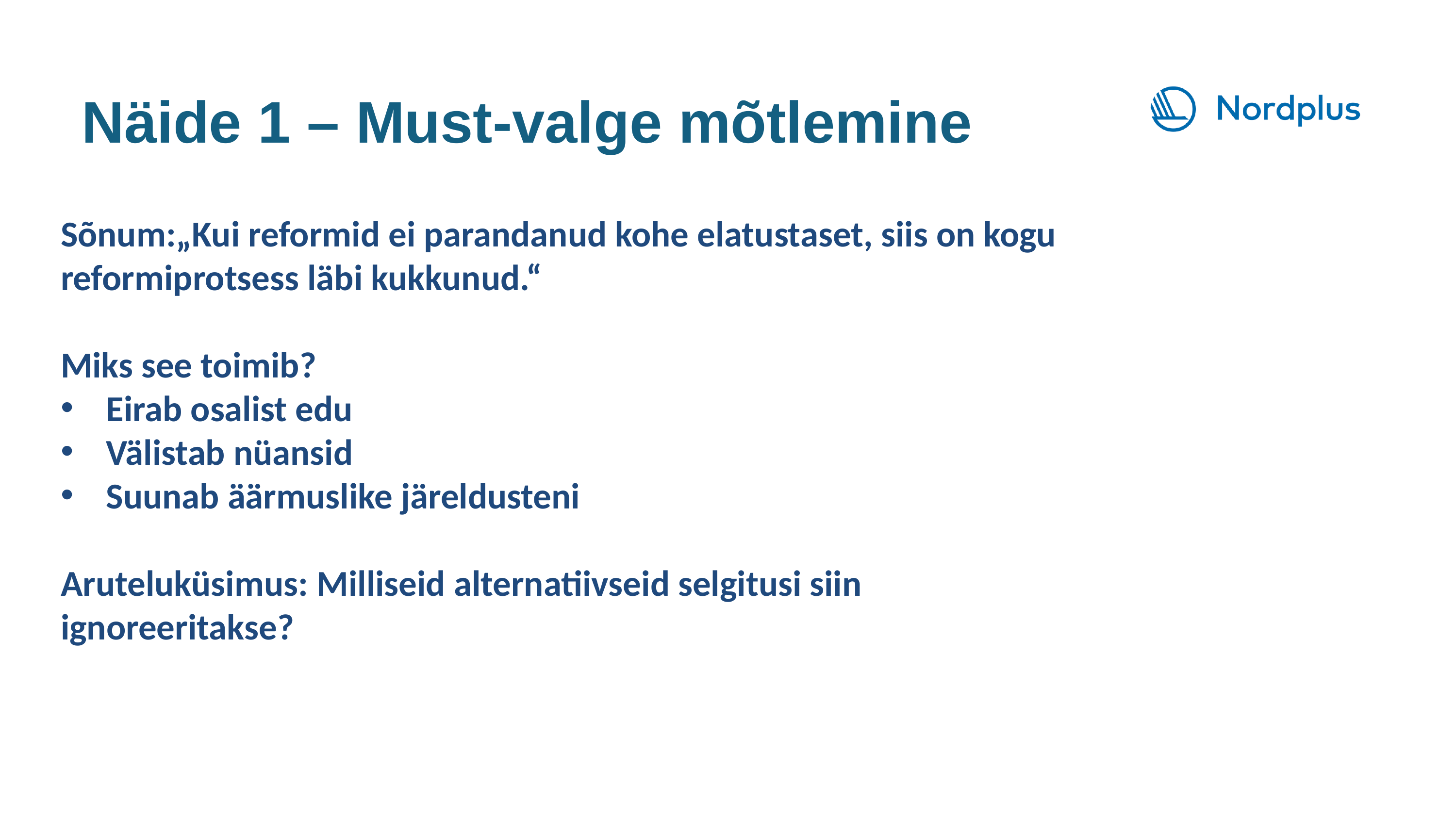

Näide 1 – Must-valge mõtlemine

Sõnum:„Kui reformid ei parandanud kohe elatustaset, siis on kogu reformiprotsess läbi kukkunud.“

Miks see toimib?
Eirab osalist edu
Välistab nüansid
Suunab äärmuslike järeldusteni

Aruteluküsimus: Milliseid alternatiivseid selgitusi siin ignoreeritakse?